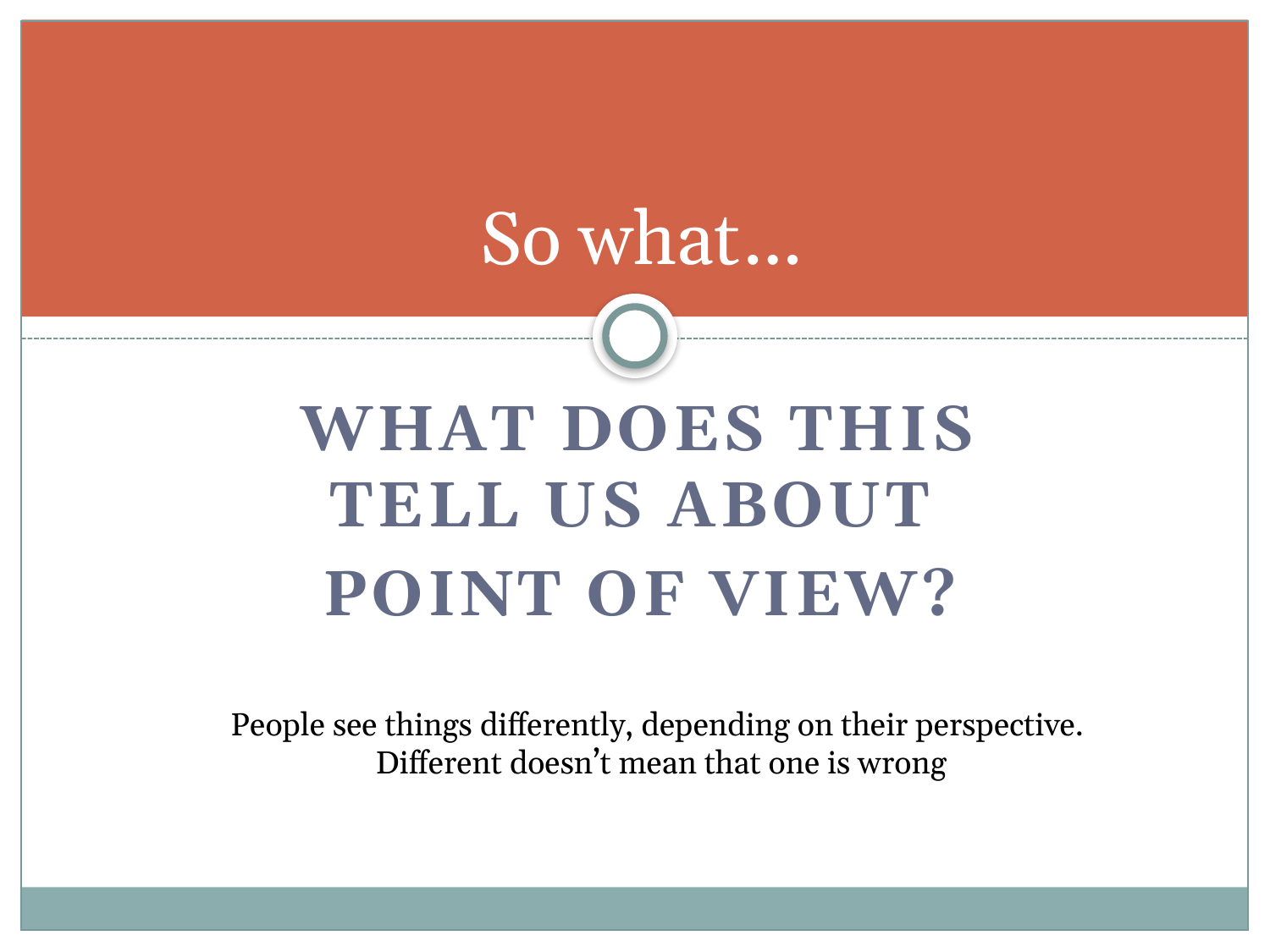

# So what…
What does this tell us about
Point of View?
People see things differently, depending on their perspective.  Different doesn’t mean that one is wrong